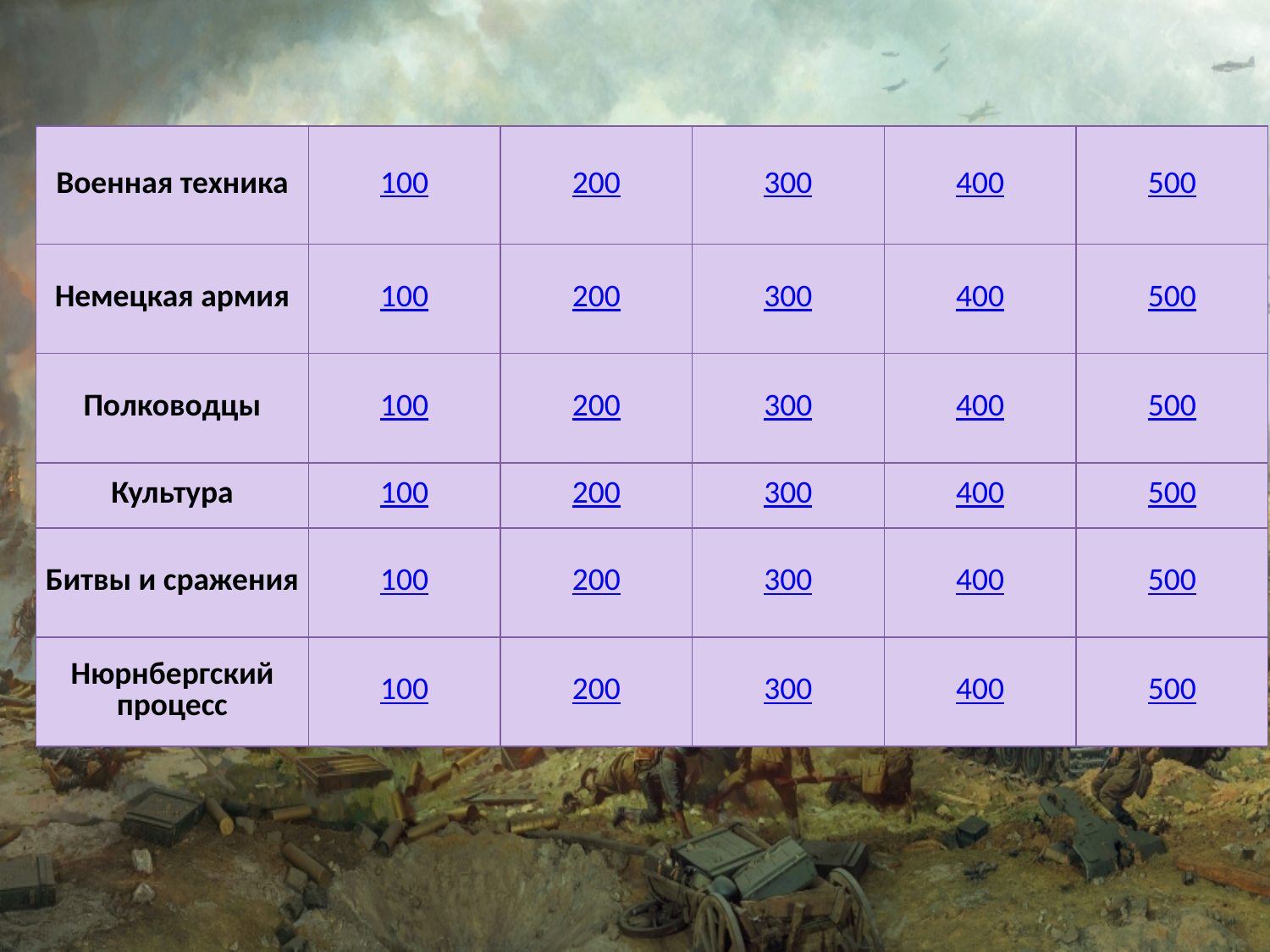

| Военная техника | 100 | 200 | 300 | 400 | 500 |
| --- | --- | --- | --- | --- | --- |
| Немецкая армия | 100 | 200 | 300 | 400 | 500 |
| Полководцы | 100 | 200 | 300 | 400 | 500 |
| Культура | 100 | 200 | 300 | 400 | 500 |
| Битвы и сражения | 100 | 200 | 300 | 400 | 500 |
| Нюрнбергский процесс | 100 | 200 | 300 | 400 | 500 |